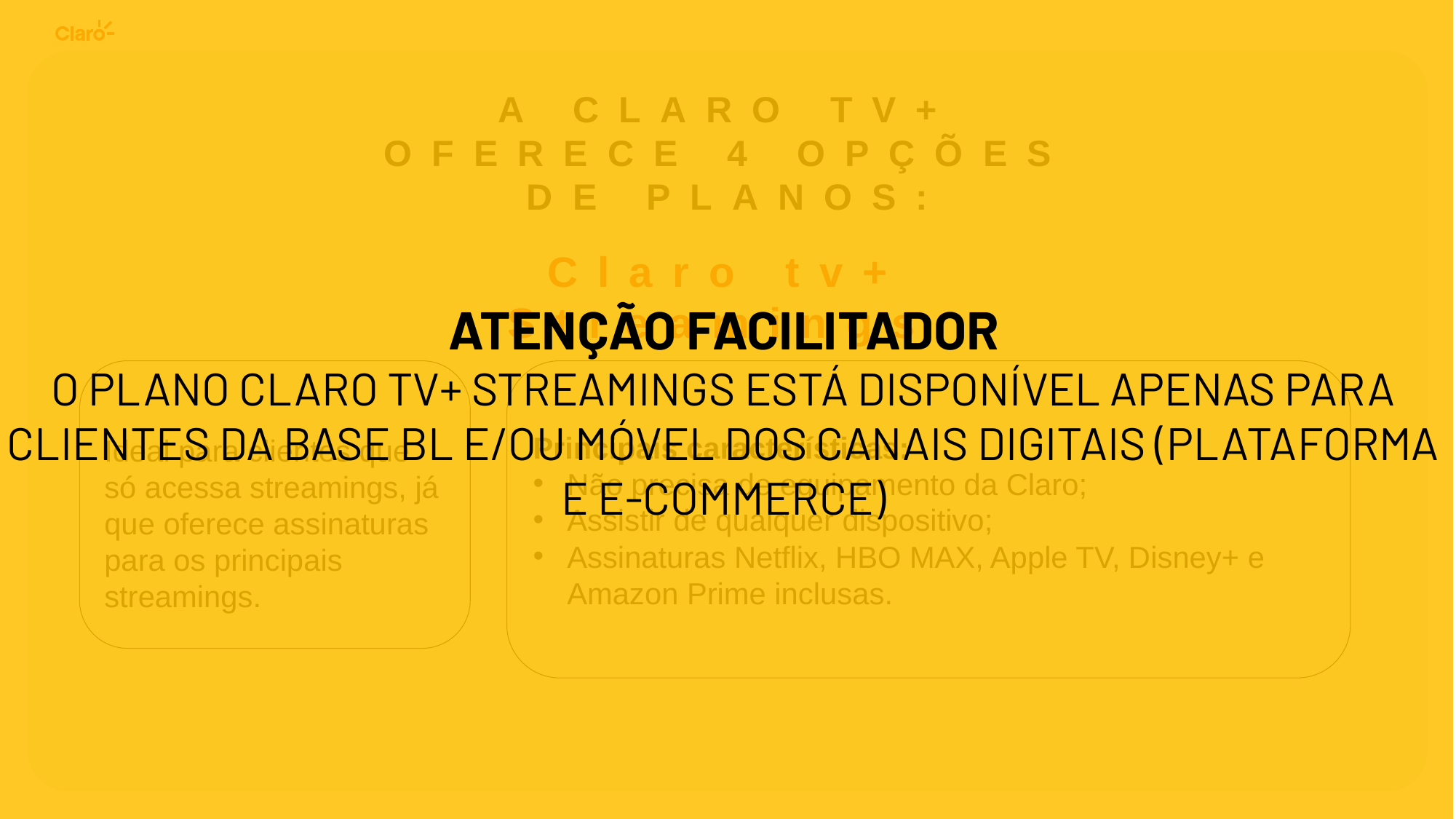

ATENÇÃO FACILITADOR
O PLANO CLARO TV+ STREAMINGS ESTÁ DISPONÍVEL APENAS PARA CLIENTES DA BASE BL E/OU MÓVEL DOS CANAIS DIGITAIS (PLATAFORMA E E-COMMERCE)
A CLARO TV+ OFERECE 4 OPÇÕES DE PLANOS:
Claro tv+ Streamings

Ideal para clientes que só acessa streamings, já que oferece assinaturas para os principais streamings.
Principais características:
Não precisa de equipamento da Claro;
Assistir de qualquer dispositivo;
Assinaturas Netflix, HBO MAX, Apple TV, Disney+ e Amazon Prime inclusas.